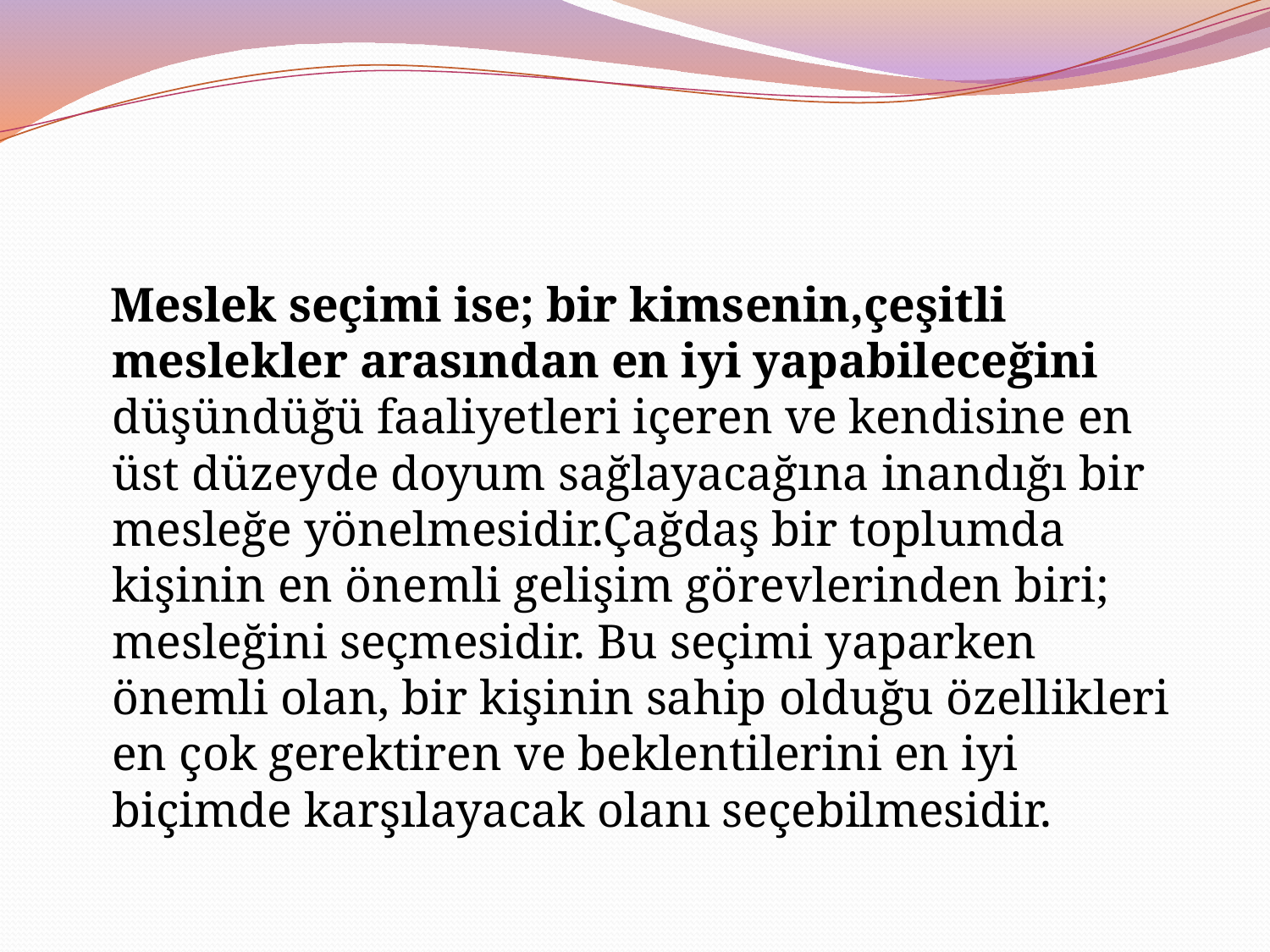

#
   Meslek seçimi ise; bir kimsenin,çeşitli meslekler arasından en iyi yapabileceğini düşündüğü faaliyetleri içeren ve kendisine en üst düzeyde doyum sağlayacağına inandığı bir mesleğe yönelmesidir.Çağdaş bir toplumda kişinin en önemli gelişim görevlerinden biri; mesleğini seçmesidir. Bu seçimi yaparken önemli olan, bir kişinin sahip olduğu özellikleri en çok gerektiren ve beklentilerini en iyi biçimde karşılayacak olanı seçebilmesidir.